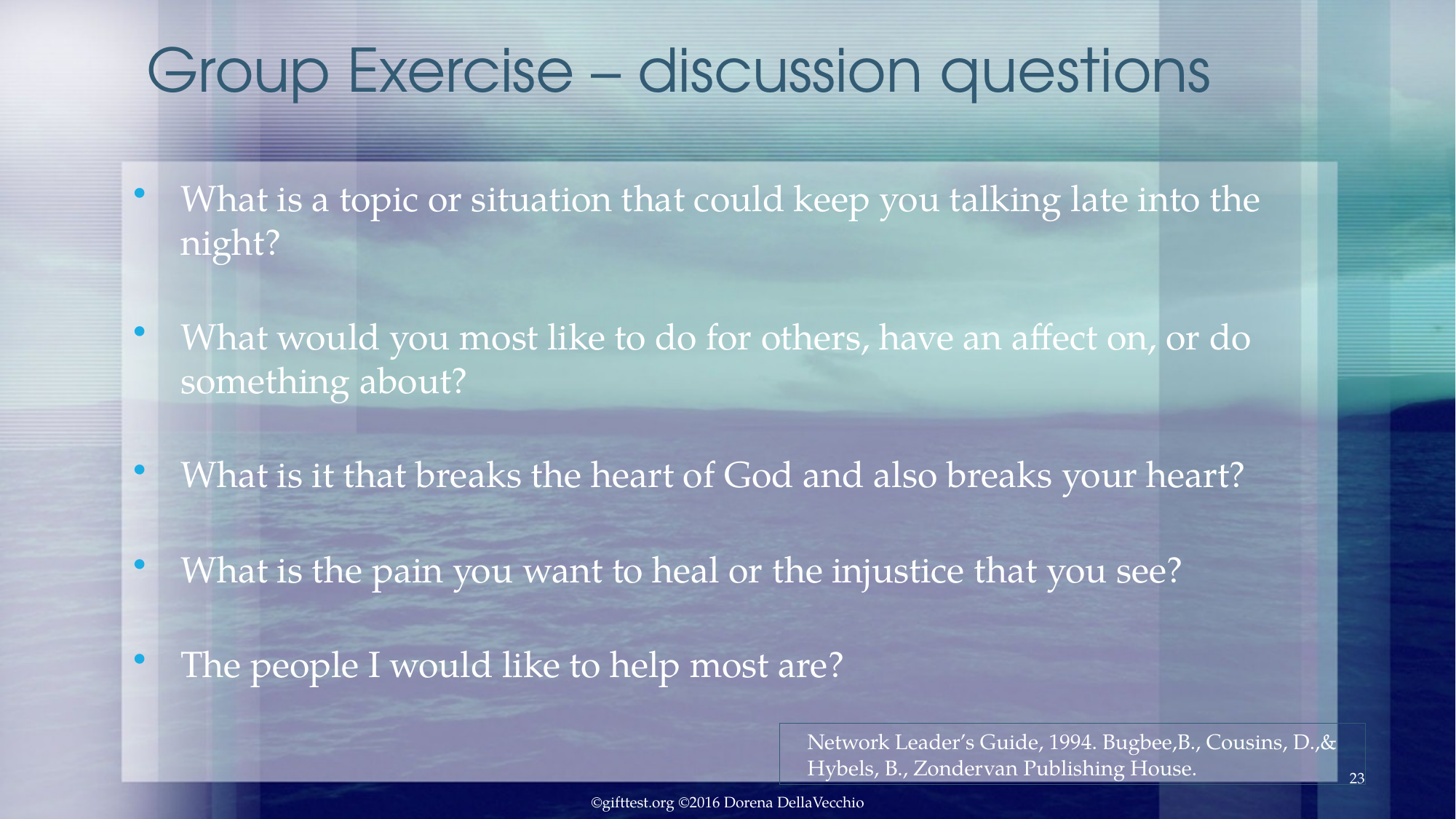

# Group Exercise – discussion questions
What is a topic or situation that could keep you talking late into the night?
What would you most like to do for others, have an affect on, or do something about?
What is it that breaks the heart of God and also breaks your heart?
What is the pain you want to heal or the injustice that you see?
The people I would like to help most are?

Network Leader’s Guide, 1994. Bugbee,B., Cousins, D.,& Hybels, B., Zondervan Publishing House.
23
©gifttest.org ©2016 Dorena DellaVecchio